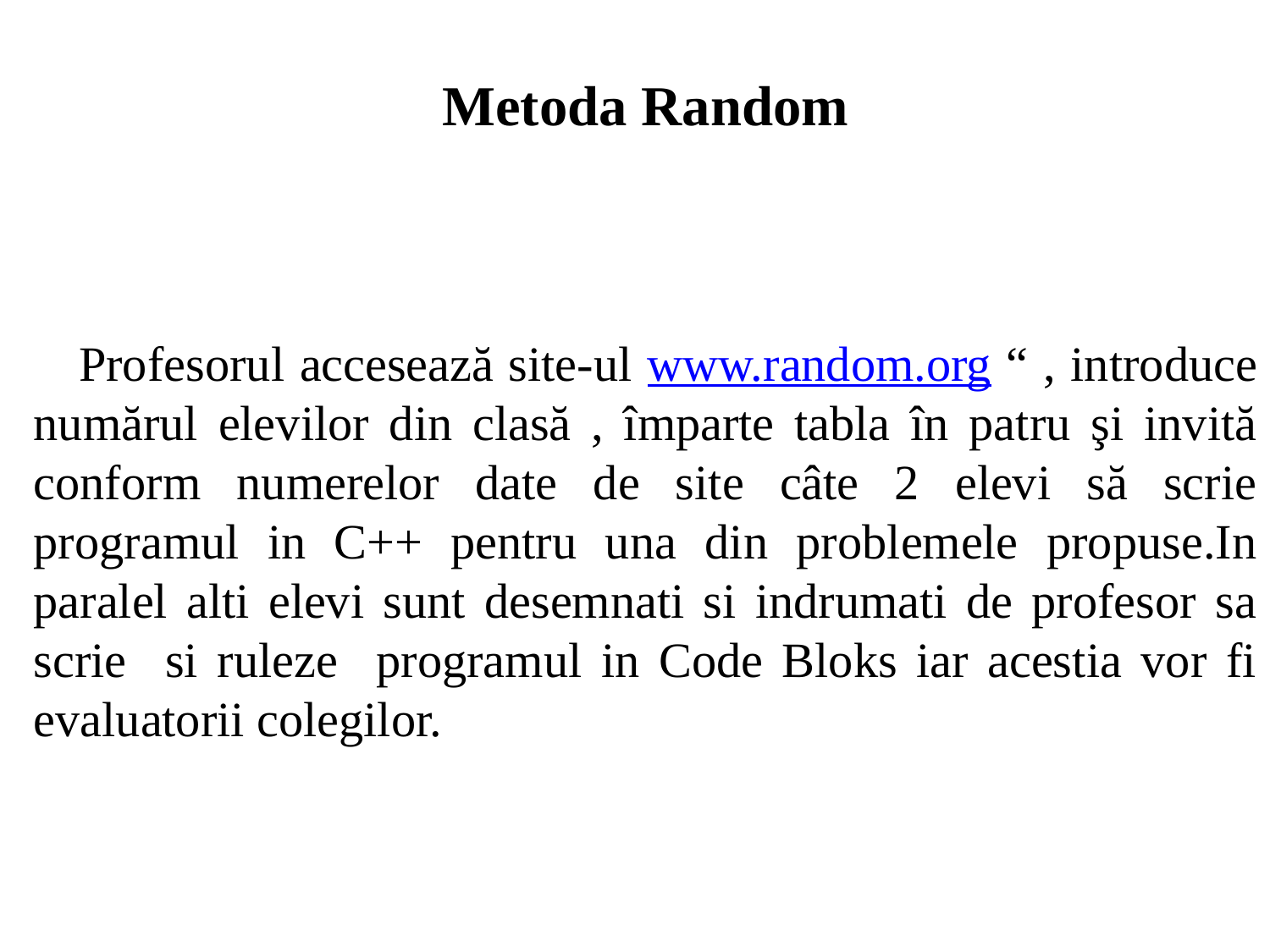

Metoda Random

   Profesorul accesează site-ul www.random.org “ , introduce numărul elevilor din clasă , împarte tabla în patru şi invită conform numerelor date de site câte 2 elevi să scrie programul in C++ pentru una din problemele propuse.In paralel alti elevi sunt desemnati si indrumati de profesor sa scrie  si ruleze  programul in Code Bloks iar acestia vor fi evaluatorii colegilor.